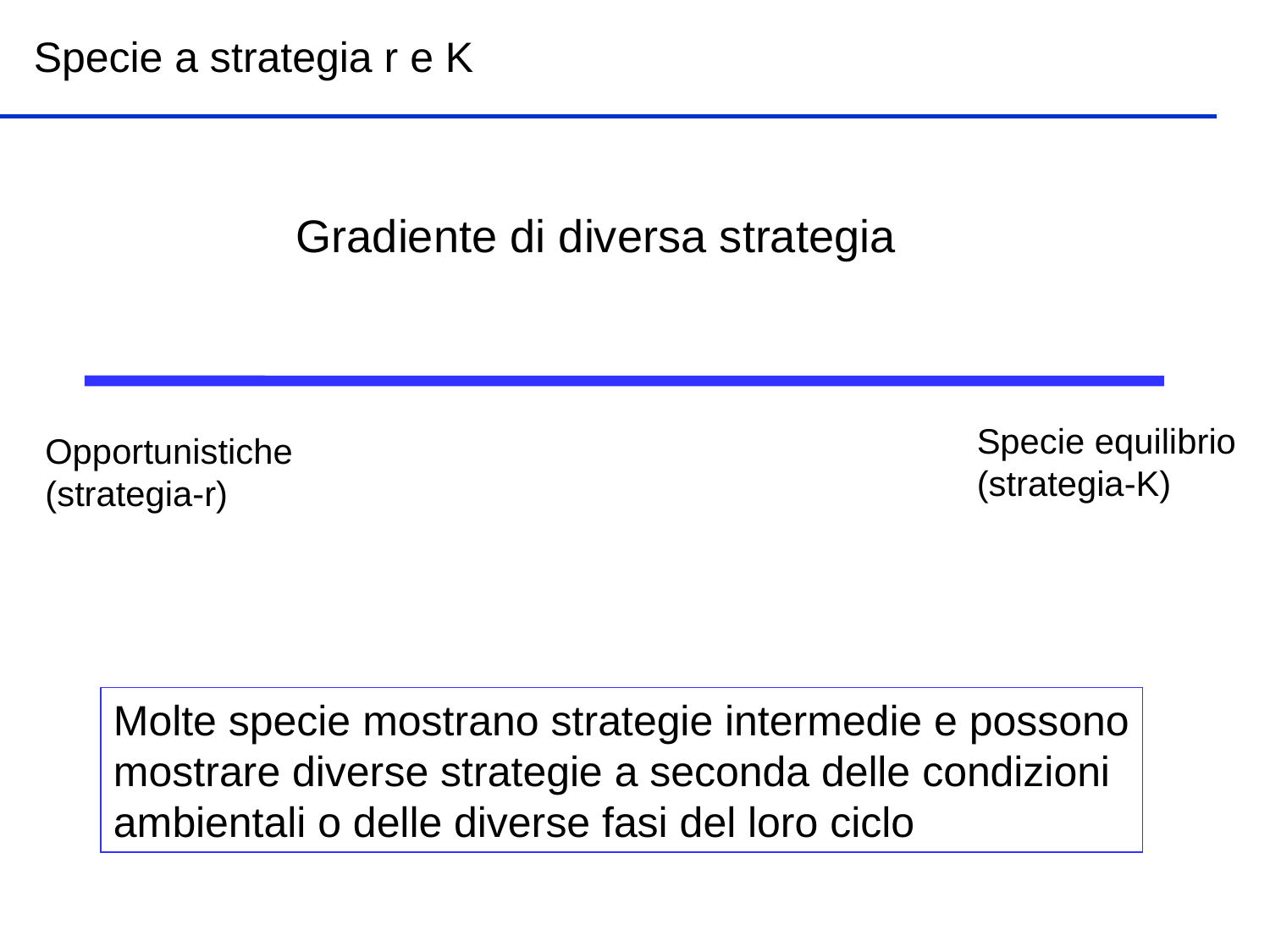

Specie a strategia r e K
Gradiente di diversa strategia

Specie equilibrio
(strategia-K)
Opportunistiche
(strategia-r)
Molte specie mostrano strategie intermedie e possono
mostrare diverse strategie a seconda delle condizioni
ambientali o delle diverse fasi del loro ciclo